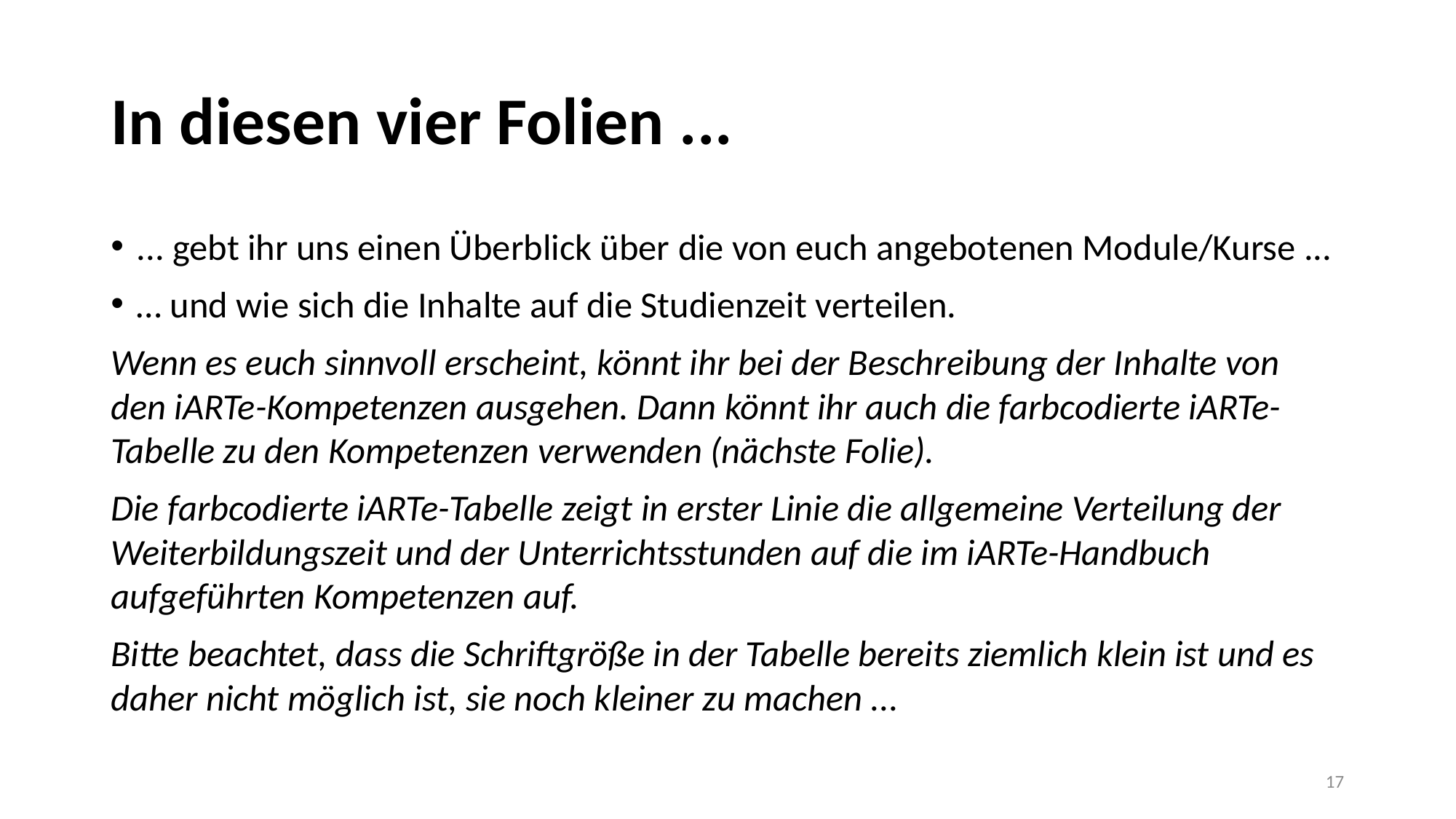

# In diesen vier Folien ...
... gebt ihr uns einen Überblick über die von euch angebotenen Module/Kurse ...
… und wie sich die Inhalte auf die Studienzeit verteilen.
Wenn es euch sinnvoll erscheint, könnt ihr bei der Beschreibung der Inhalte von den iARTe-Kompetenzen ausgehen. Dann könnt ihr auch die farbcodierte iARTe-Tabelle zu den Kompetenzen verwenden (nächste Folie).
Die farbcodierte iARTe-Tabelle zeigt in erster Linie die allgemeine Verteilung der Weiterbildungszeit und der Unterrichtsstunden auf die im iARTe-Handbuch aufgeführten Kompetenzen auf.
Bitte beachtet, dass die Schriftgröße in der Tabelle bereits ziemlich klein ist und es daher nicht möglich ist, sie noch kleiner zu machen ...
17